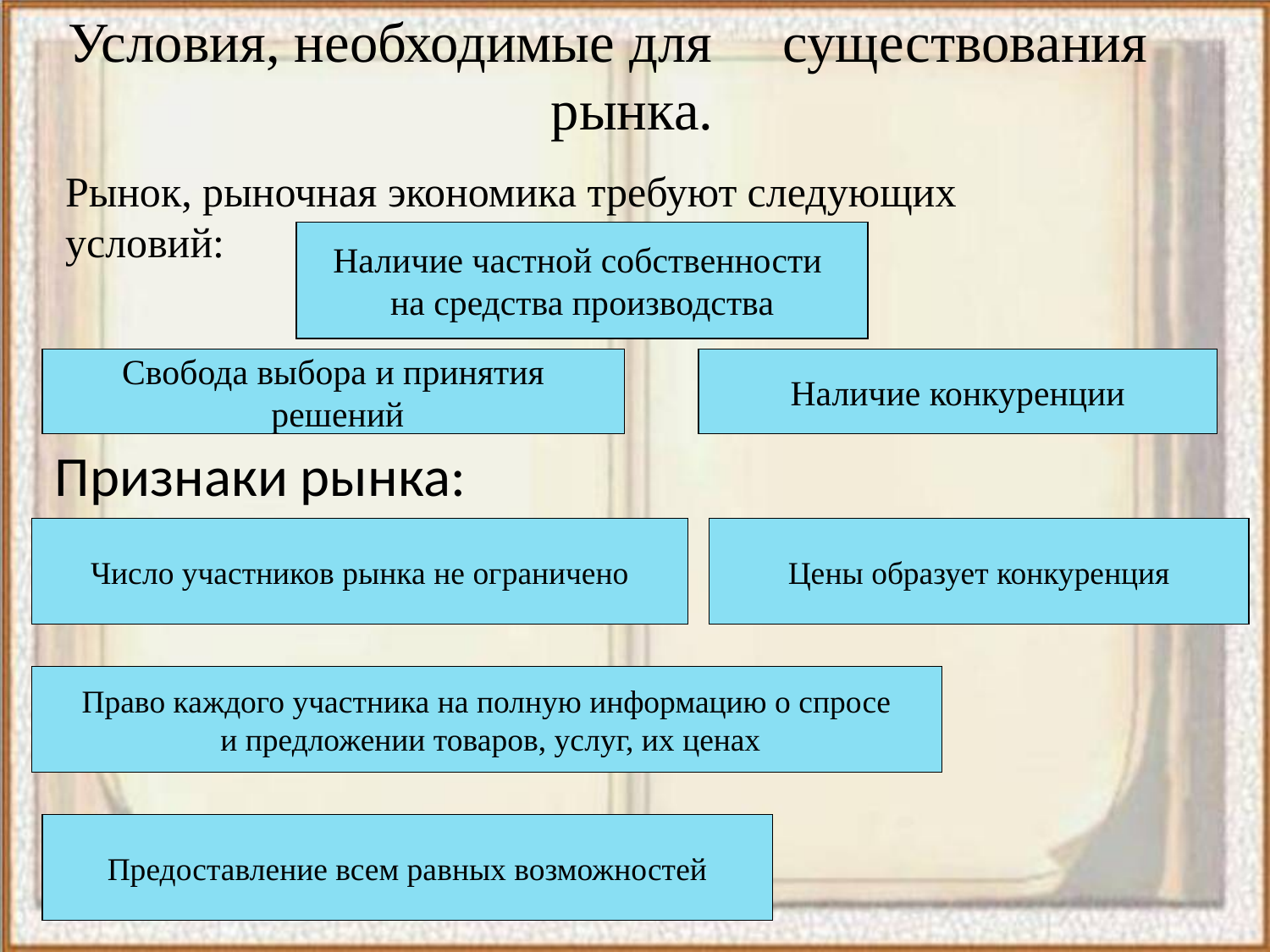

Условия, необходимые для     существования рынка.
Рынок, рыночная экономика требуют следующих условий:
Наличие частной собственности
на средства производства
Свобода выбора и принятия
 решений
Наличие конкуренции

Признаки рынка:
Число участников рынка не ограничено
Цены образует конкуренция
Право каждого участника на полную информацию о спросе
 и предложении товаров, услуг, их ценах
Предоставление всем равных возможностей